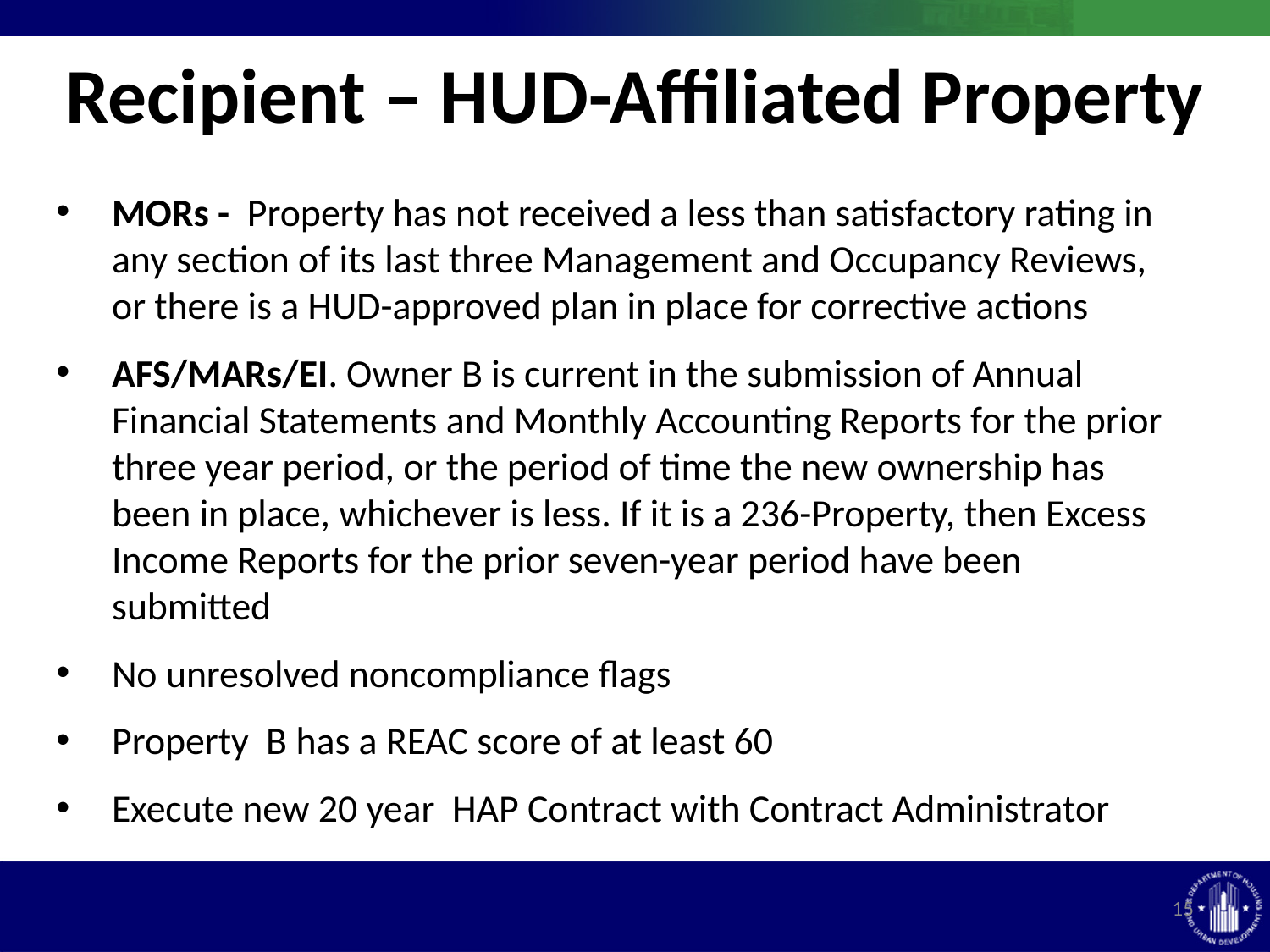

Recipient – HUD-Affiliated Property
MORs -  Property has not received a less than satisfactory rating in any section of its last three Management and Occupancy Reviews, or there is a HUD-approved plan in place for corrective actions
AFS/MARs/EI. Owner B is current in the submission of Annual Financial Statements and Monthly Accounting Reports for the prior three year period, or the period of time the new ownership has been in place, whichever is less. If it is a 236-Property, then Excess Income Reports for the prior seven-year period have been submitted
No unresolved noncompliance flags
Property  B has a REAC score of at least 60
Execute new 20 year  HAP Contract with Contract Administrator
15